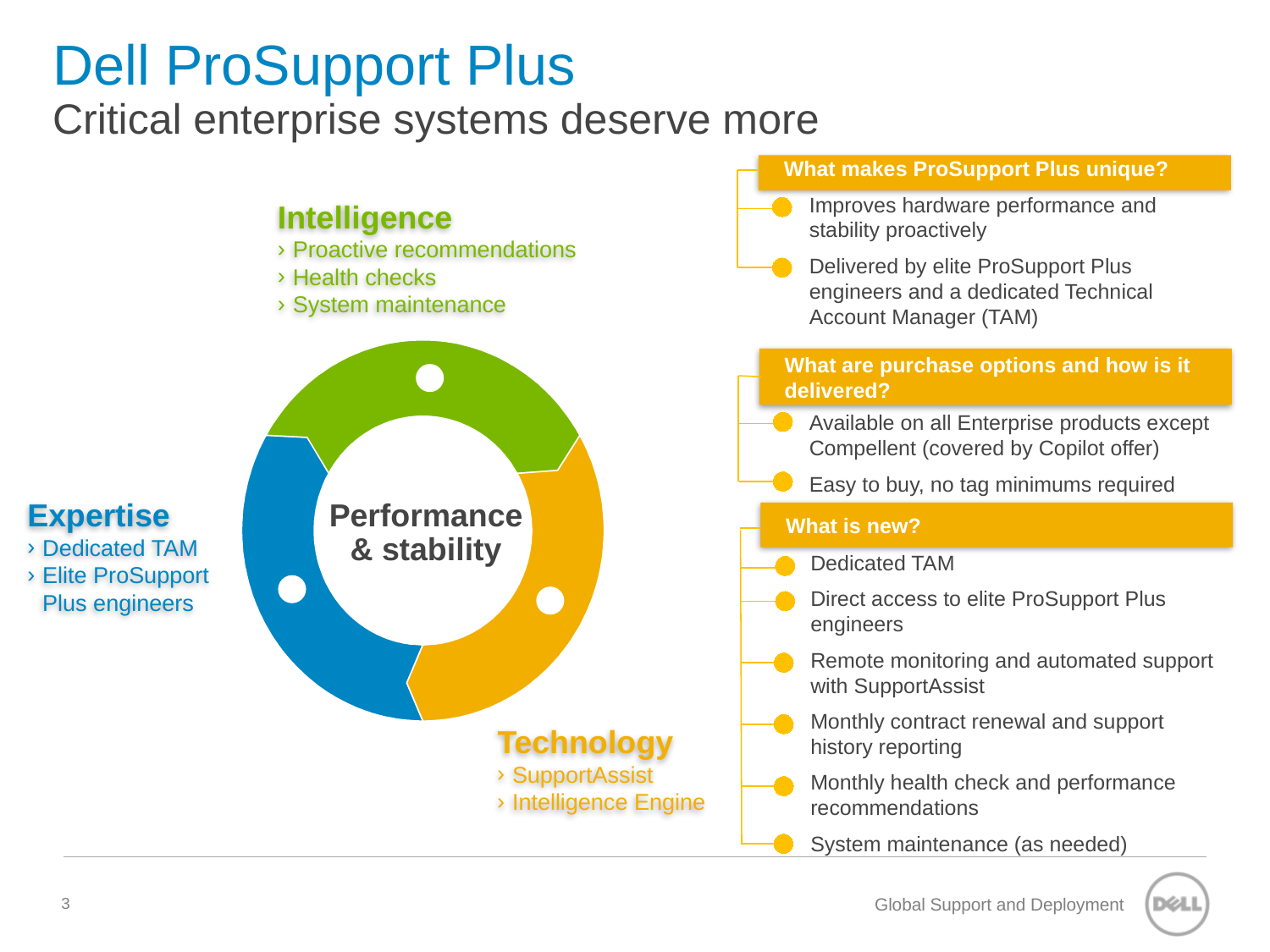

# Dell ProSupport Plus Critical enterprise systems deserve more
What makes ProSupport Plus unique?
Improves hardware performance and stability proactively
Delivered by elite ProSupport Plus engineers and a dedicated Technical Account Manager (TAM)

Intelligence
Proactive recommendations
Health checks
System maintenance

What are purchase options and how is it delivered?

What makes ProSupport Plus unique?
Available on all Enterprise products except Compellent (covered by Copilot offer)
Easy to buy, no tag minimums required

Expertise
Dedicated TAM
Elite ProSupport Plus engineers
Performance & stability
What is new?

Dedicated TAM
Direct access to elite ProSupport Plus engineers
Remote monitoring and automated support with SupportAssist
Monthly contract renewal and support history reporting
Monthly health check and performance recommendations
System maintenance (as needed)

Technology
SupportAssist
Intelligence Engine